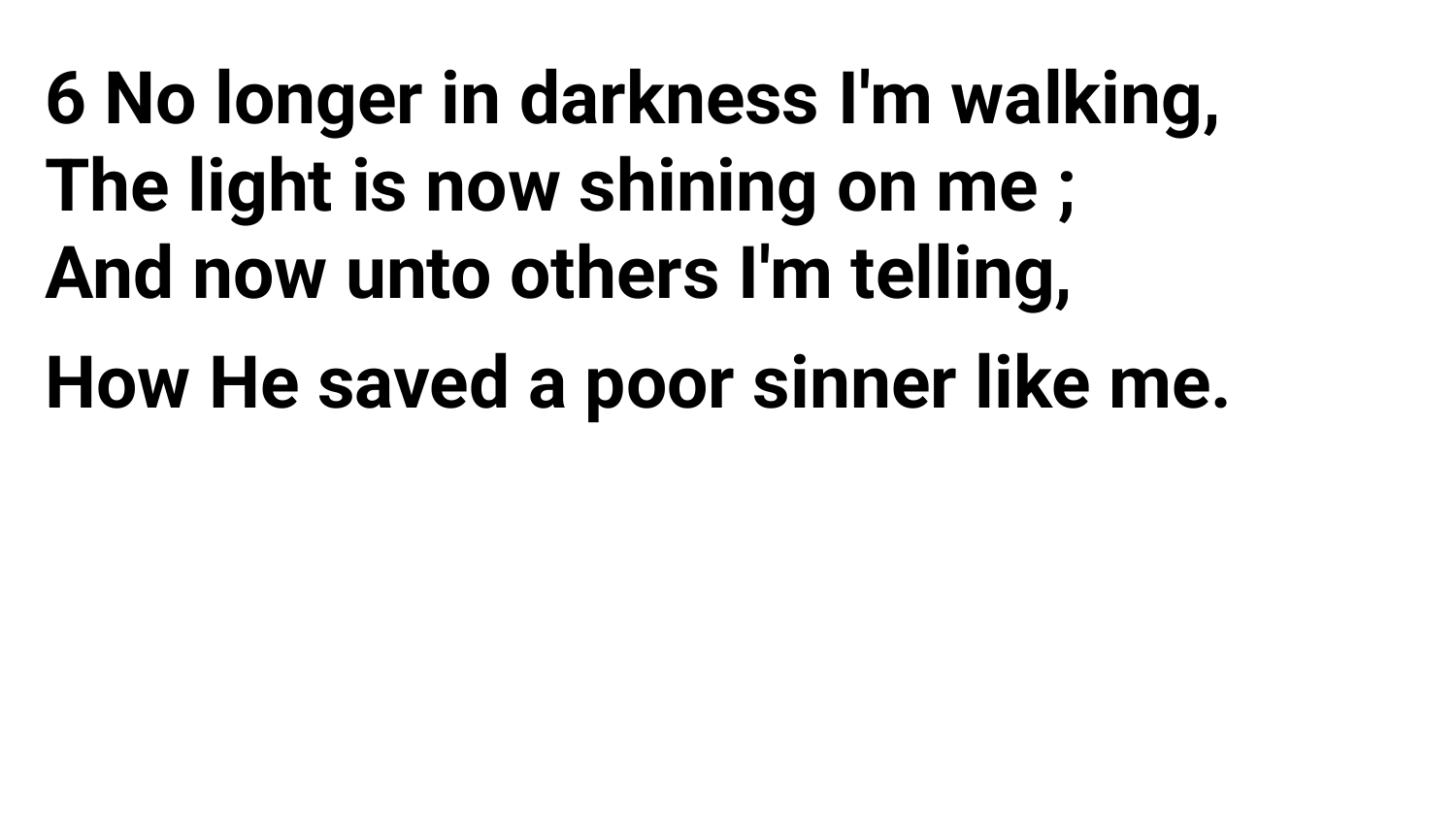

6 No longer in darkness I'm walking,
The light is now shining on me ;
And now unto others I'm telling,
How He saved a poor sinner like me.